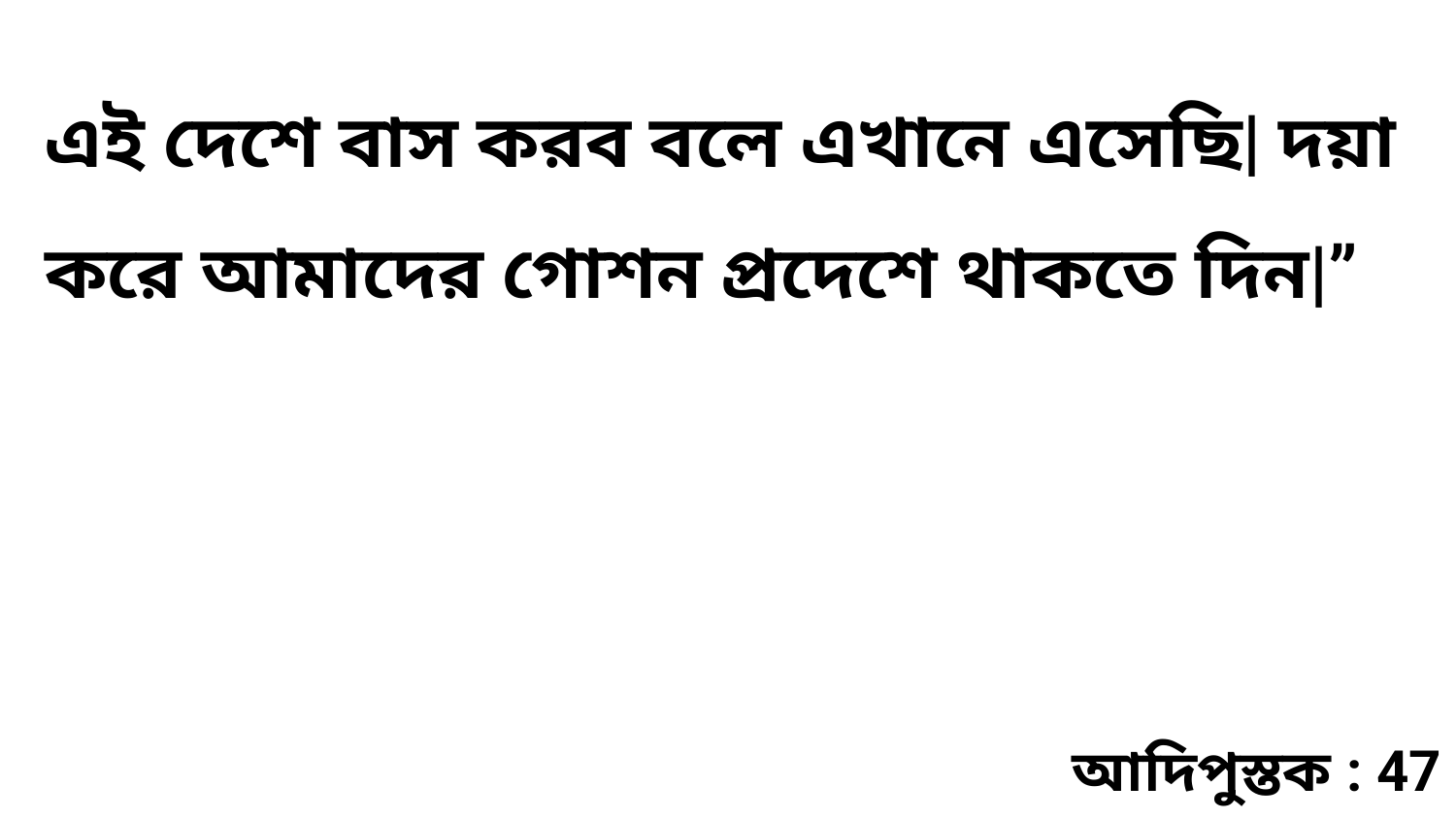

এই দেশে বাস করব বলে এখানে এসেছি| দয়া করে আমাদের গোশন প্রদেশে থাকতে দিন|”
আদিপুস্তক : 47